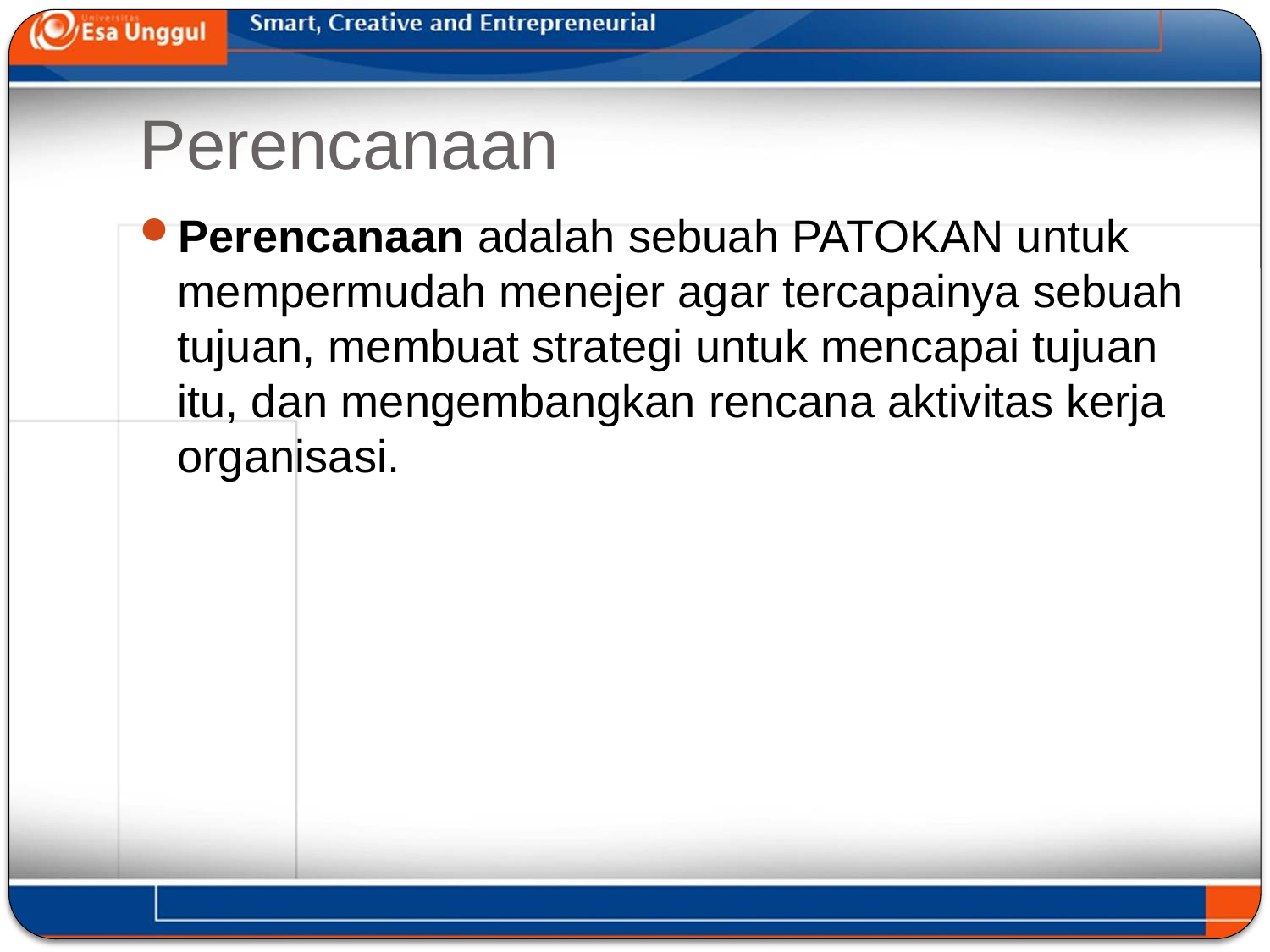

# Perencanaan
Perencanaan adalah sebuah PATOKAN untuk mempermudah menejer agar tercapainya sebuah tujuan, membuat strategi untuk mencapai tujuan itu, dan mengembangkan rencana aktivitas kerja organisasi.